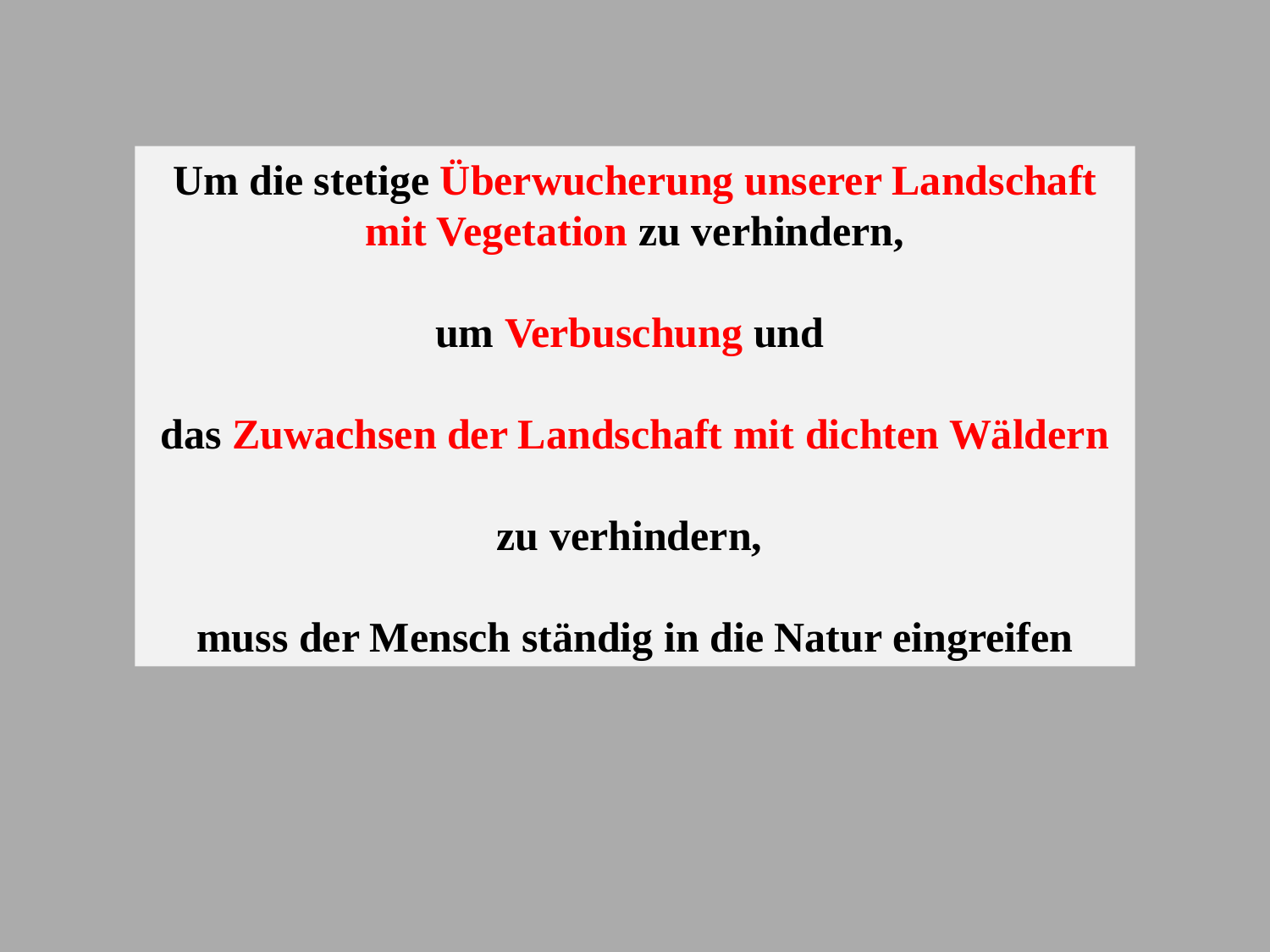

Um die stetige Überwucherung unserer Landschaft mit Vegetation zu verhindern,

um Verbuschung und

das Zuwachsen der Landschaft mit dichten Wäldern

zu verhindern,

muss der Mensch ständig in die Natur eingreifen